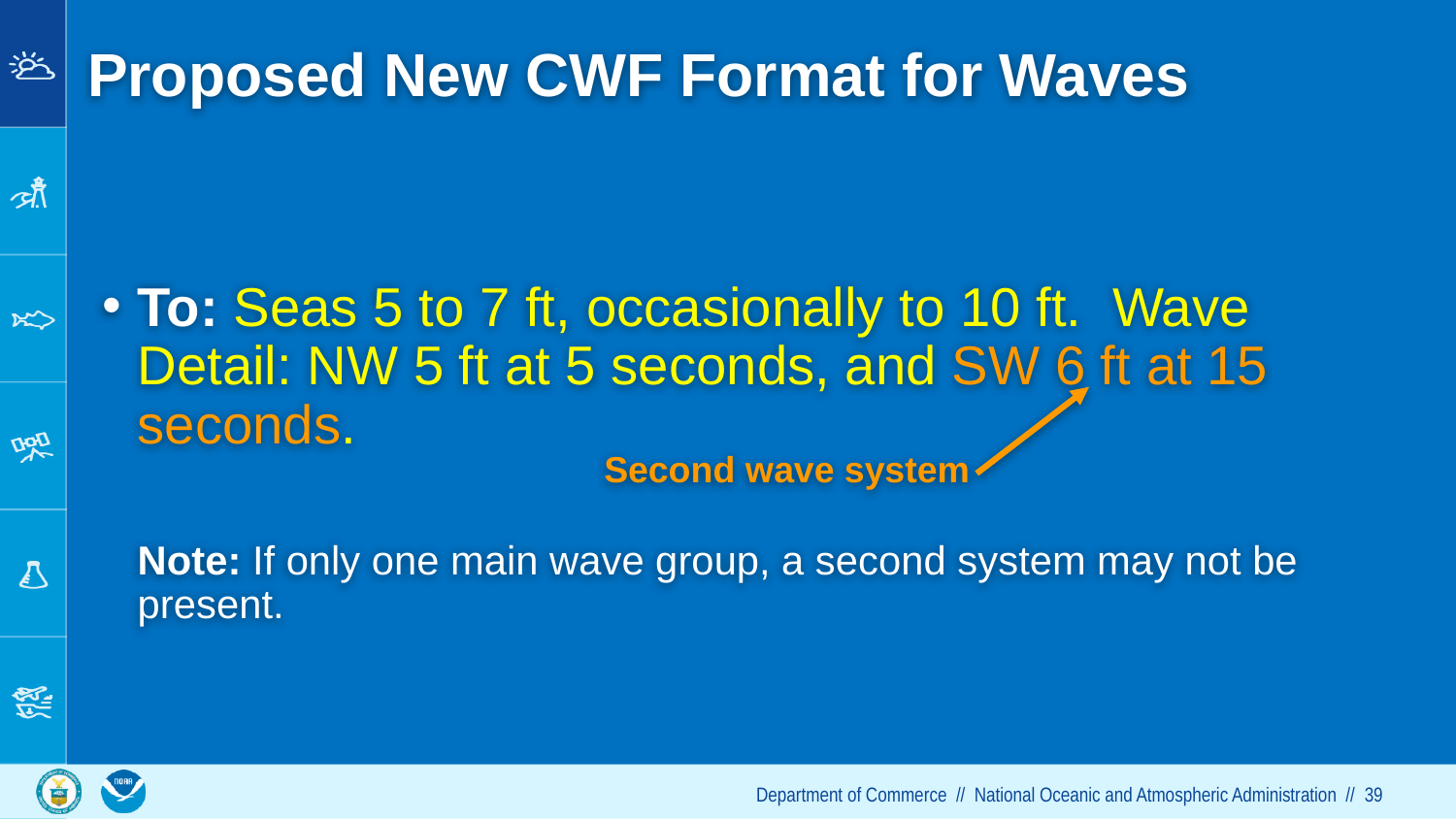

# Proposed New CWF Format for Waves

To: Seas 5 to 7 ft, occasionally to 10 ft.  Wave Detail: NW 5 ft at 5 seconds, and SW 6 ft at 15 seconds.

Note: If only one main wave group, a second system may not be present.

Second wave system